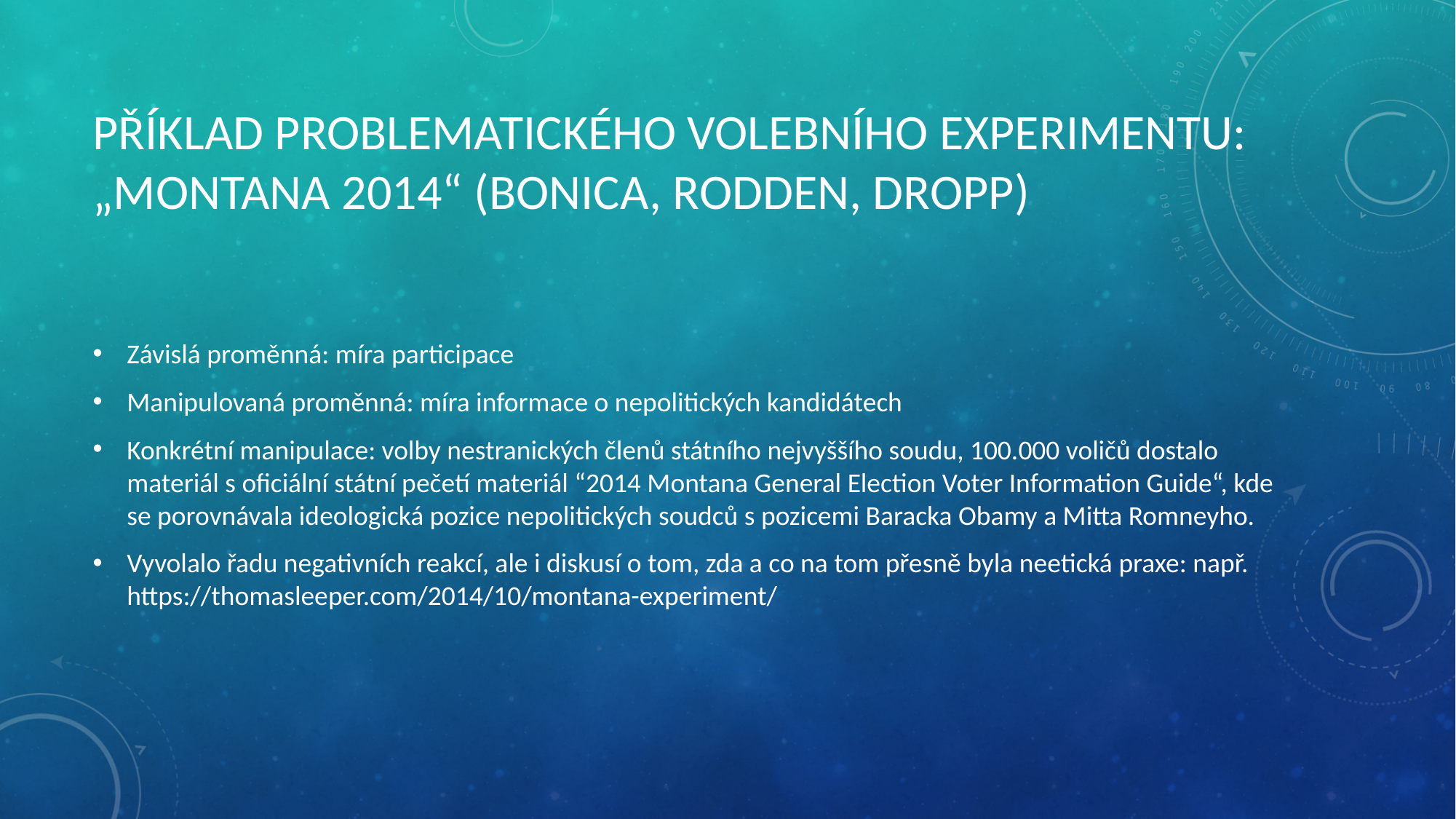

# PŘÍKLAD PROBLEMATICKÉHO VOLEBNÍHO EXPERIMENTU: „Montana 2014“ (Bonica, Rodden, Dropp)
Závislá proměnná: míra participace
Manipulovaná proměnná: míra informace o nepolitických kandidátech
Konkrétní manipulace: volby nestranických členů státního nejvyššího soudu, 100.000 voličů dostalo materiál s oficiální státní pečetí materiál “2014 Montana General Election Voter Information Guide“, kde se porovnávala ideologická pozice nepolitických soudců s pozicemi Baracka Obamy a Mitta Romneyho.
Vyvolalo řadu negativních reakcí, ale i diskusí o tom, zda a co na tom přesně byla neetická praxe: např. https://thomasleeper.com/2014/10/montana-experiment/